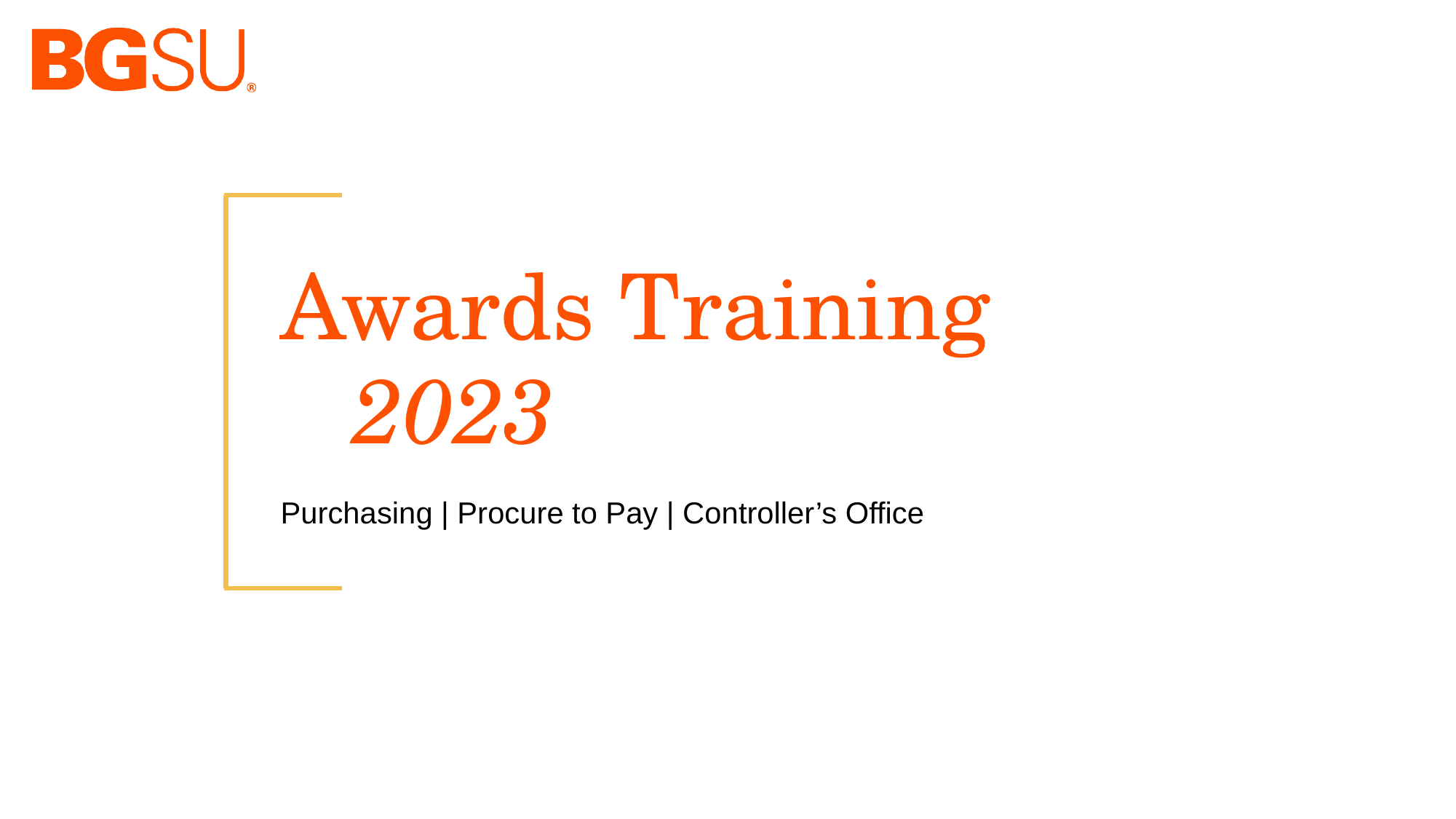

# Awards Training
2023
Purchasing | Procure to Pay | Controller’s Office